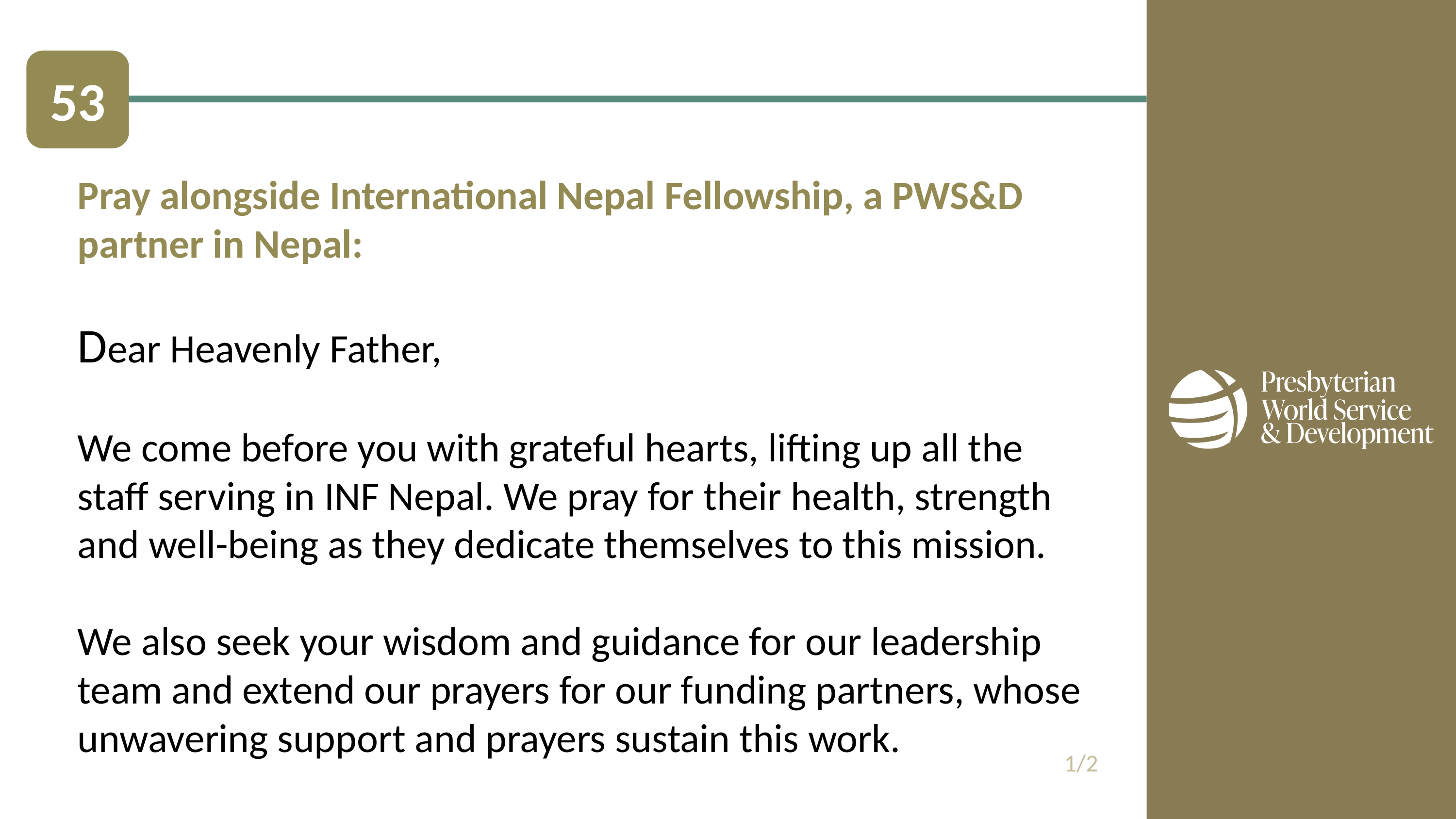

53
Pray alongside International Nepal Fellowship, a PWS&D partner in Nepal:

Dear Heavenly Father,

We come before you with grateful hearts, lifting up all the staff serving in INF Nepal. We pray for their health, strength and well-being as they dedicate themselves to this mission.

We also seek your wisdom and guidance for our leadership team and extend our prayers for our funding partners, whose unwavering support and prayers sustain this work.
1/2